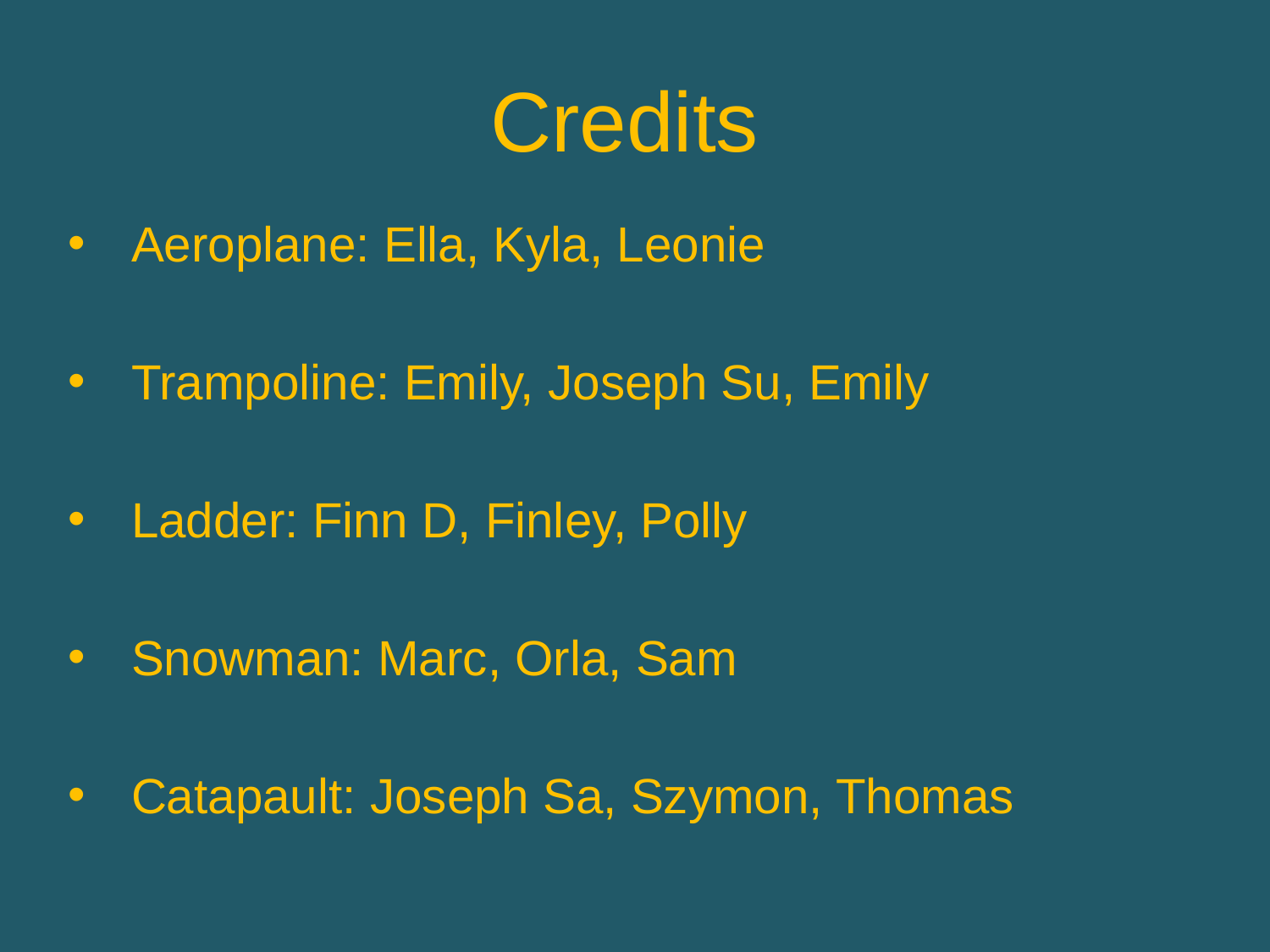

# Credits
Aeroplane: Ella, Kyla, Leonie

Trampoline: Emily, Joseph Su, Emily

Ladder: Finn D, Finley, Polly

Snowman: Marc, Orla, Sam

Catapault: Joseph Sa, Szymon, Thomas